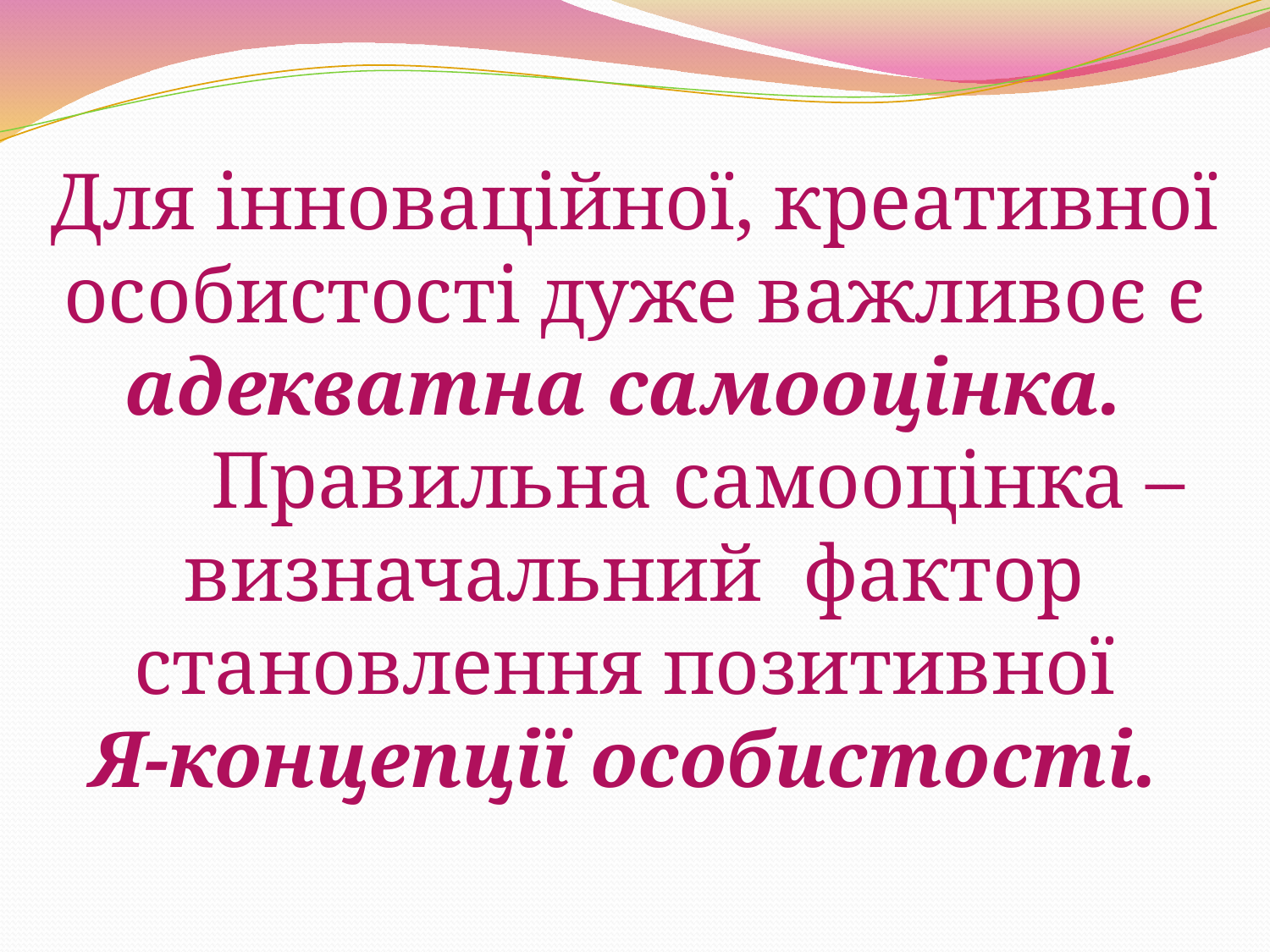

Для інноваційної, креативної особистості дуже важливоє є адекватна самооцінка.
	Правильна самооцінка –визначальний  фактор становлення позитивної
Я-концепції особистості.